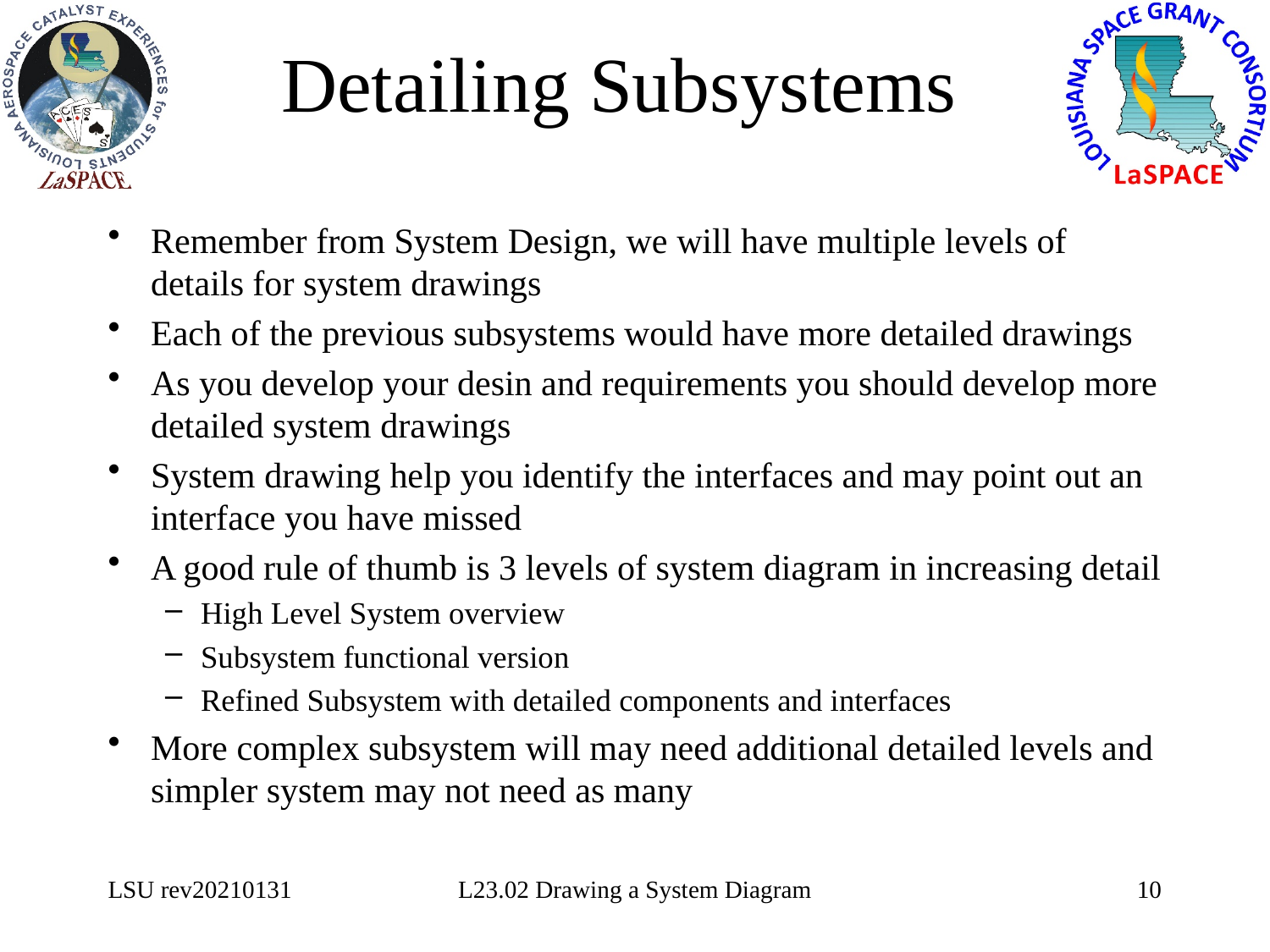

# Detailing Subsystems
Remember from System Design, we will have multiple levels of details for system drawings
Each of the previous subsystems would have more detailed drawings
As you develop your desin and requirements you should develop more detailed system drawings
System drawing help you identify the interfaces and may point out an interface you have missed
A good rule of thumb is 3 levels of system diagram in increasing detail
High Level System overview
Subsystem functional version
Refined Subsystem with detailed components and interfaces
More complex subsystem will may need additional detailed levels and simpler system may not need as many
LSU rev20210131
L23.02 Drawing a System Diagram
10